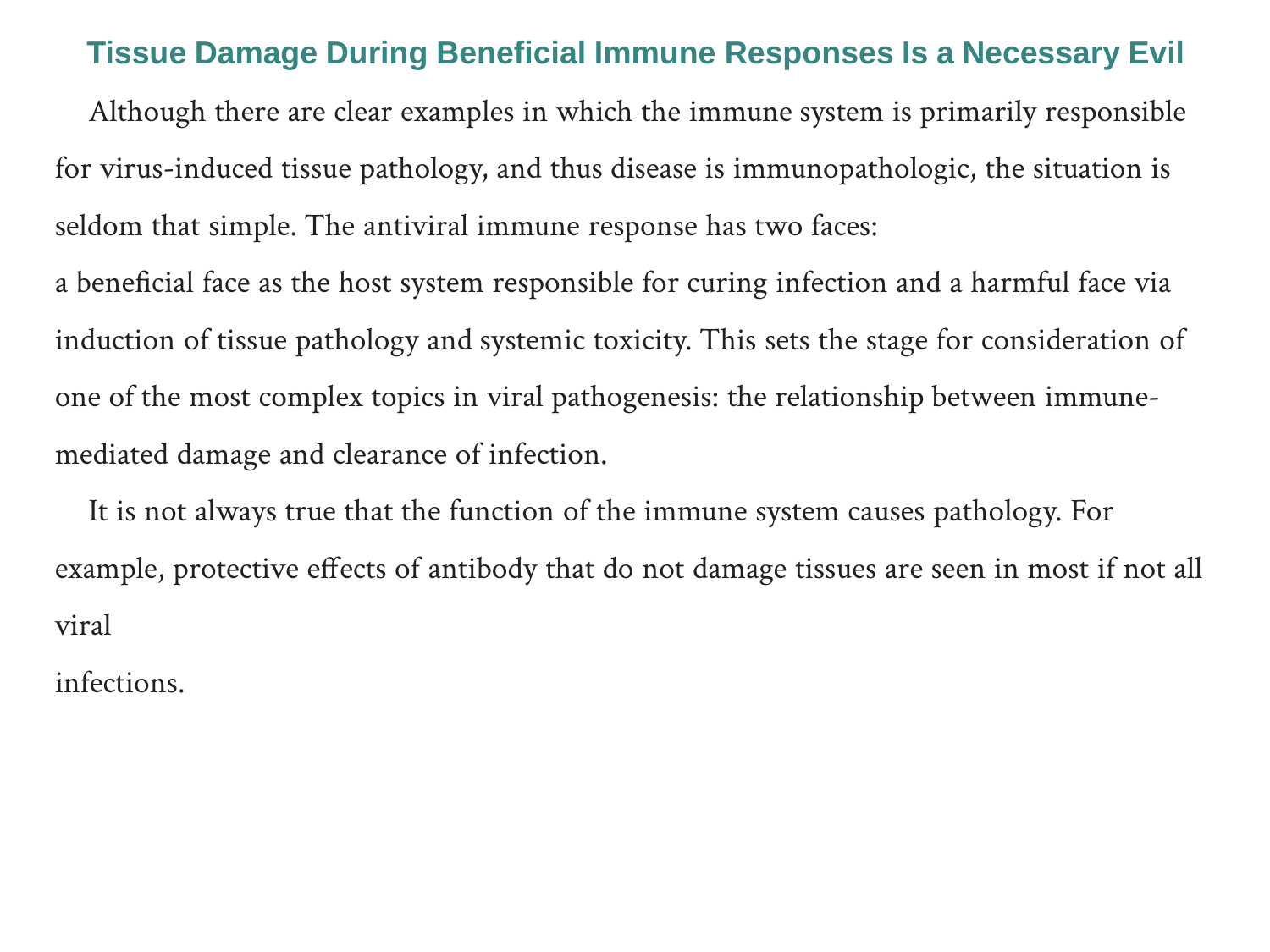

Tissue Damage During Beneficial Immune Responses Is a Necessary Evil
		Although there are clear examples in which the immune system is primarily responsible for virus-induced tissue pathology, and thus disease is immunopathologic, the situation is seldom that simple. The antiviral immune response has two faces:
a beneficial face as the host system responsible for curing infection and a harmful face via induction of tissue pathology and systemic toxicity. This sets the stage for consideration of one of the most complex topics in viral pathogenesis: the relationship between immune-mediated damage and clearance of infection.
		It is not always true that the function of the immune system causes pathology. For example, protective effects of antibody that do not damage tissues are seen in most if not all viral
infections.